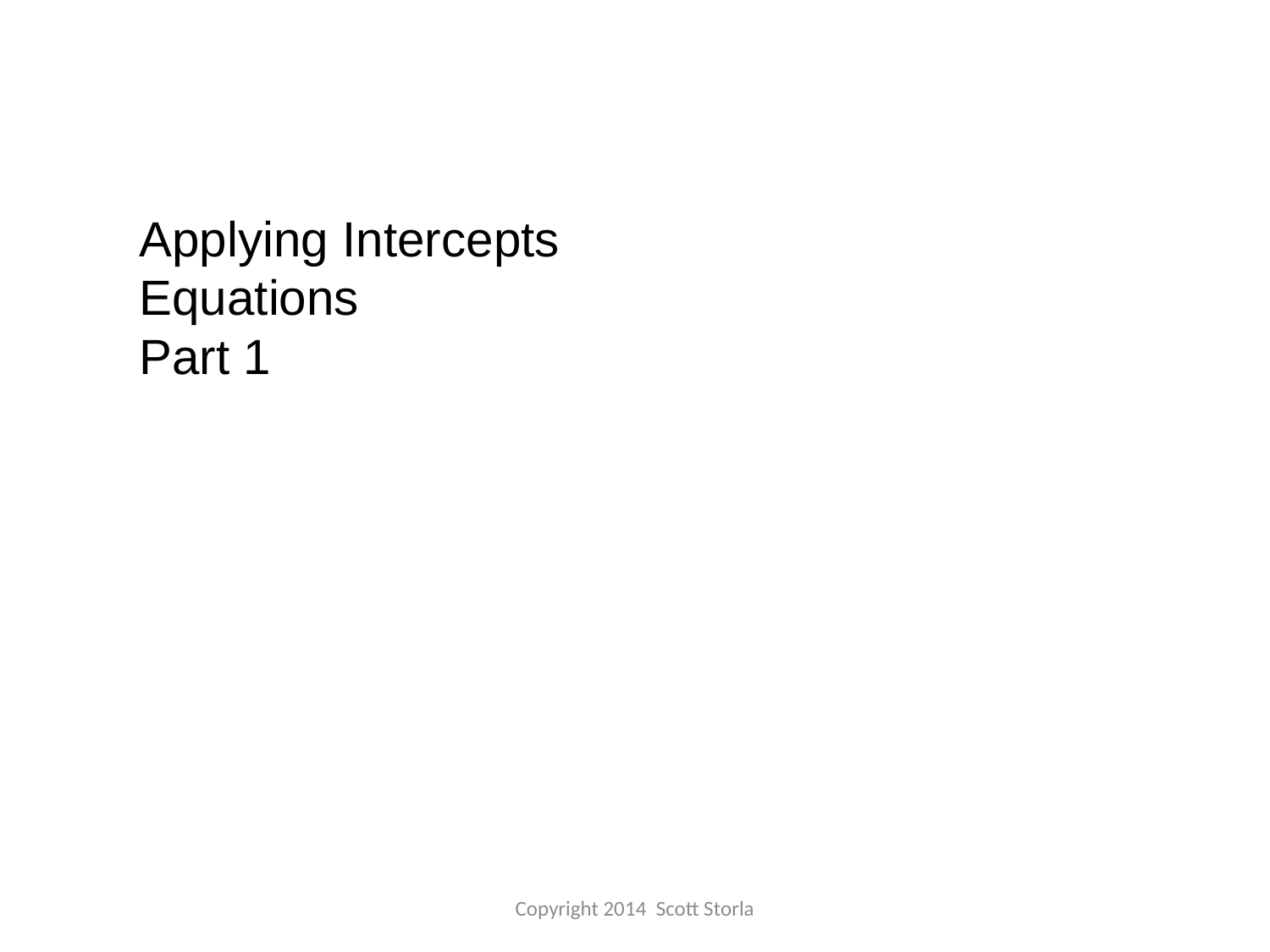

Applying Intercepts
Equations
Part 1
Copyright 2014  Scott Storla